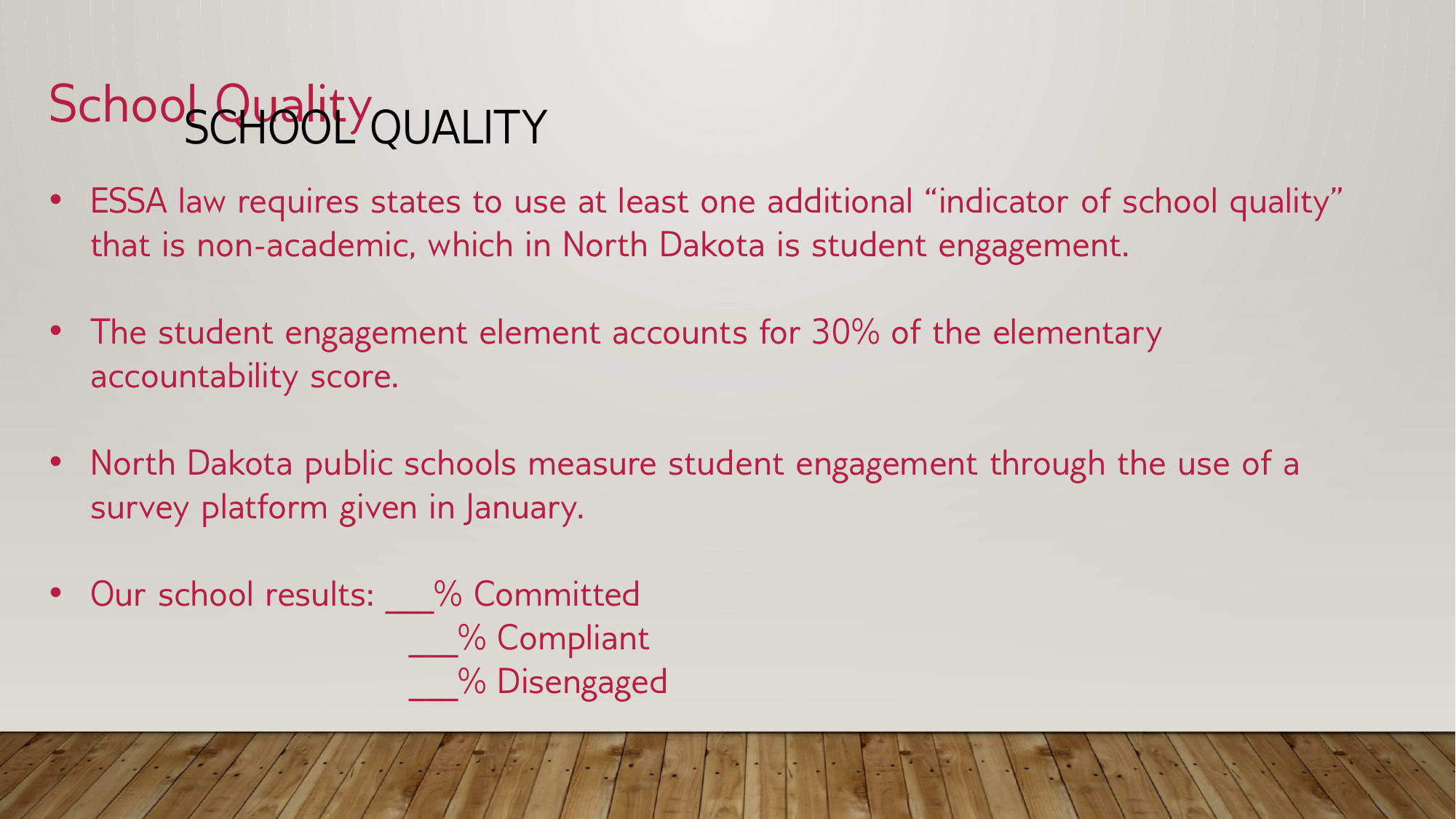

School Quality
School Quality

ESSA law requires states to use at least one additional “indicator of school quality” that is non-academic, which in North Dakota is student engagement.

The student engagement element accounts for 30% of the elementary accountability score.

North Dakota public schools measure student engagement through the use of a survey platform given in January.

Our school results: ___% Committed
                            ___% Compliant
                            ___% Disengaged